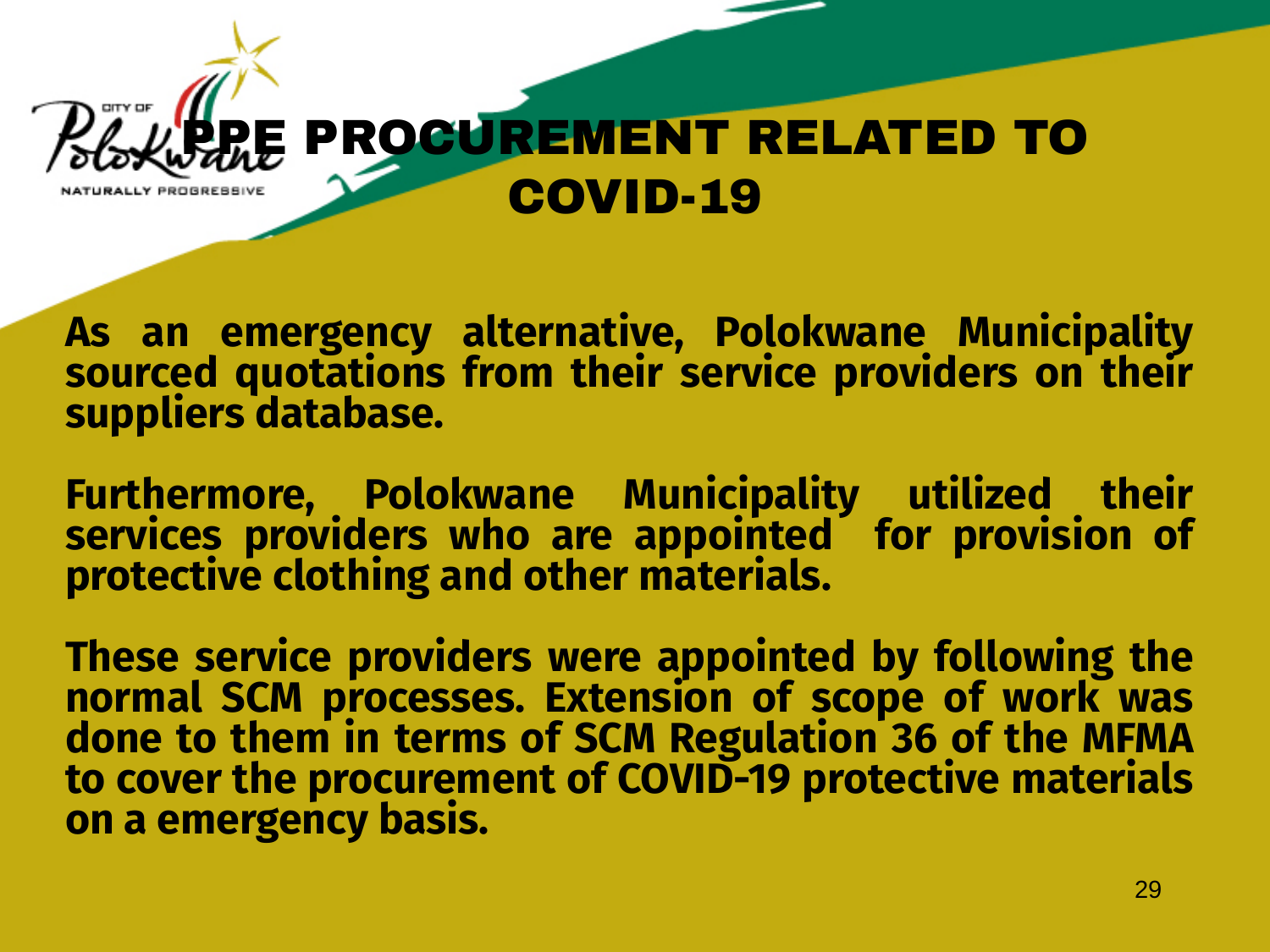

# PPE PROCUREMENT RELATED TO COVID-19
As an emergency alternative, Polokwane Municipality sourced quotations from their service providers on their suppliers database.

Furthermore, Polokwane Municipality utilized their services providers who are appointed  for provision of protective clothing and other materials.

These service providers were appointed by following the normal SCM processes. Extension of scope of work was done to them in terms of SCM Regulation 36 of the MFMA to cover the procurement of COVID-19 protective materials on a emergency basis.

29